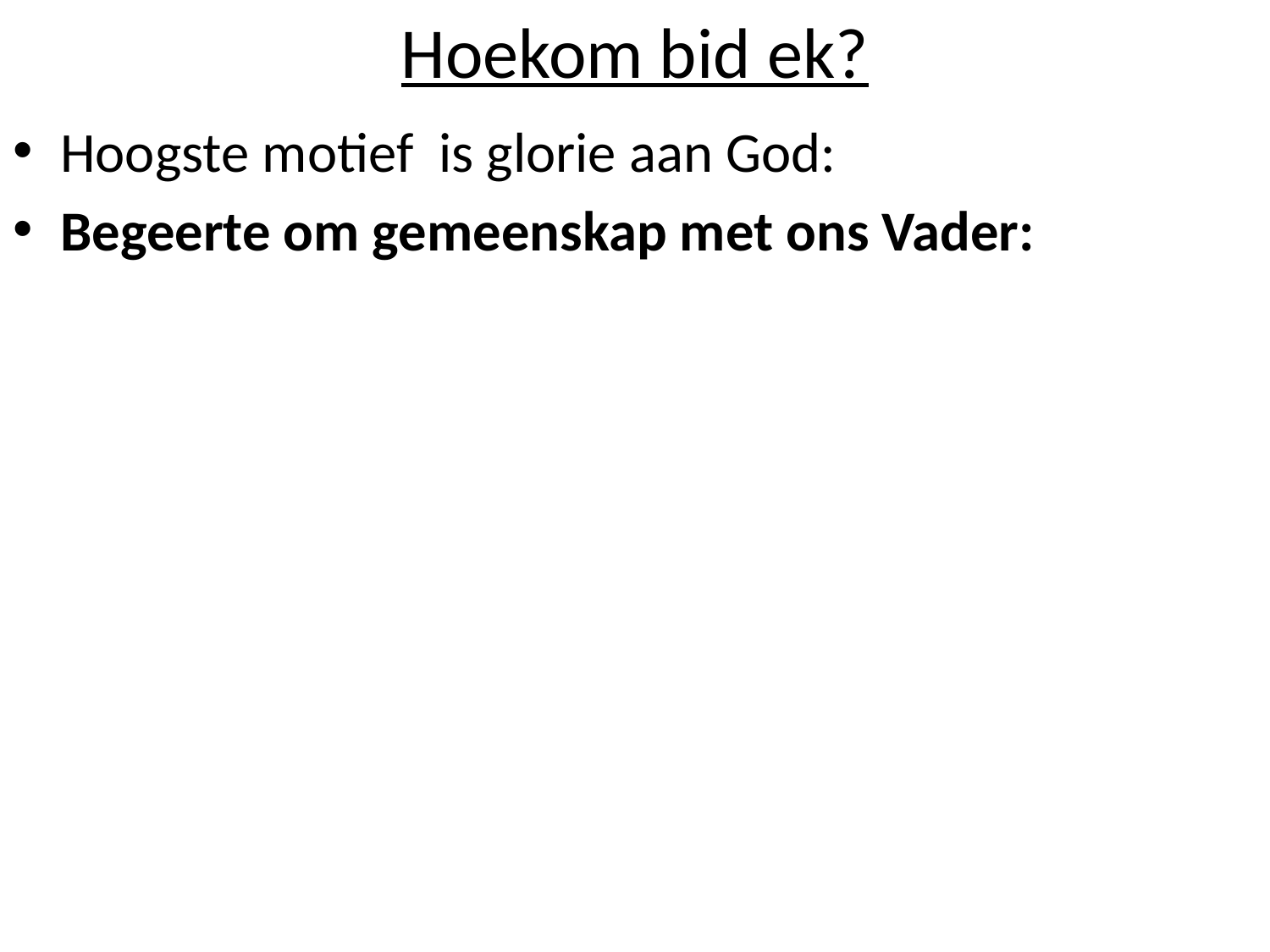

# Hoekom bid ek?
Hoogste motief  is glorie aan God:
Begeerte om gemeenskap met ons Vader: